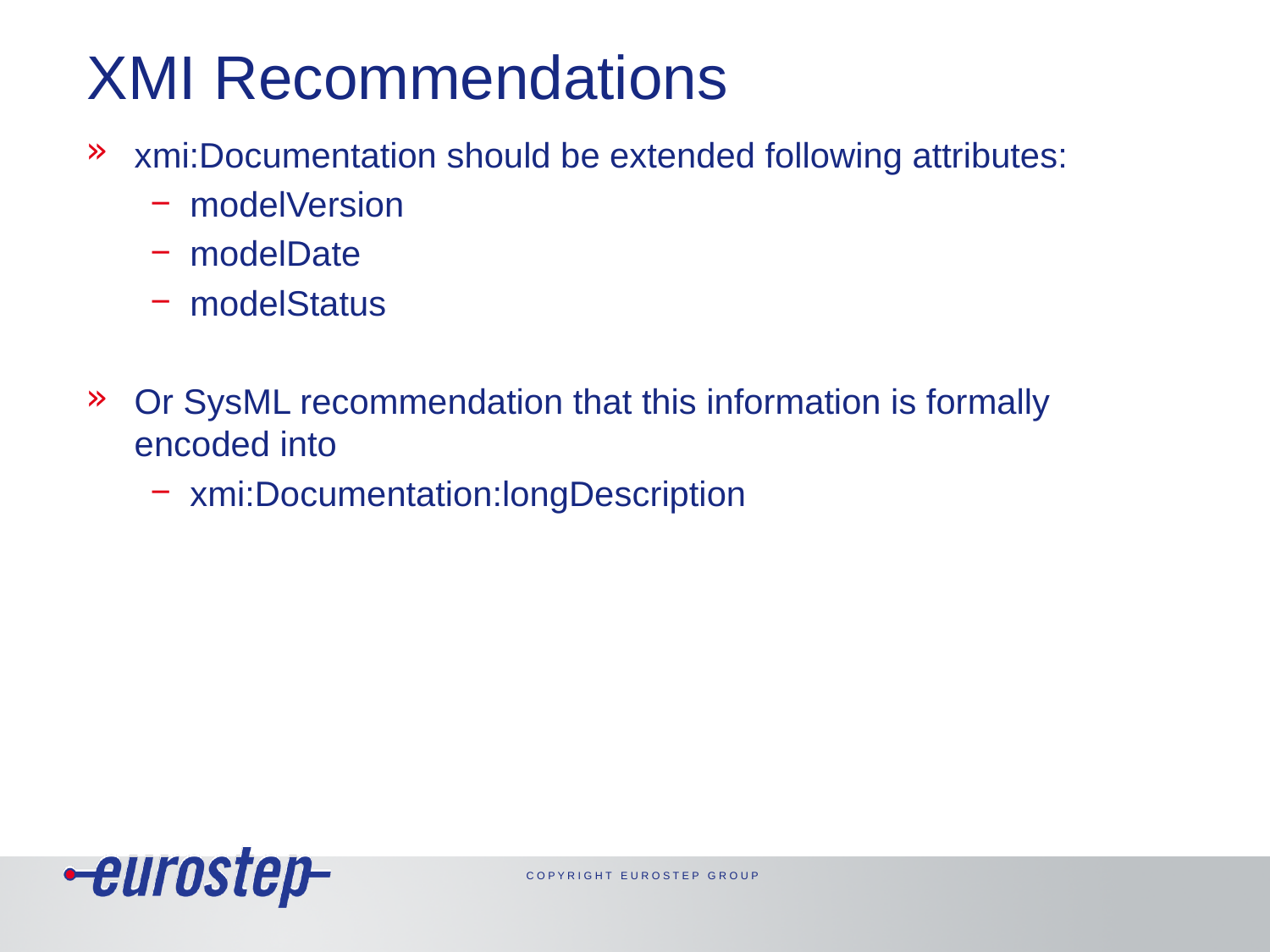

# XMI Recommendations
xmi:Documentation should be extended following attributes:
modelVersion
modelDate
modelStatus

Or SysML recommendation that this information is formally encoded into
xmi:Documentation:longDescription